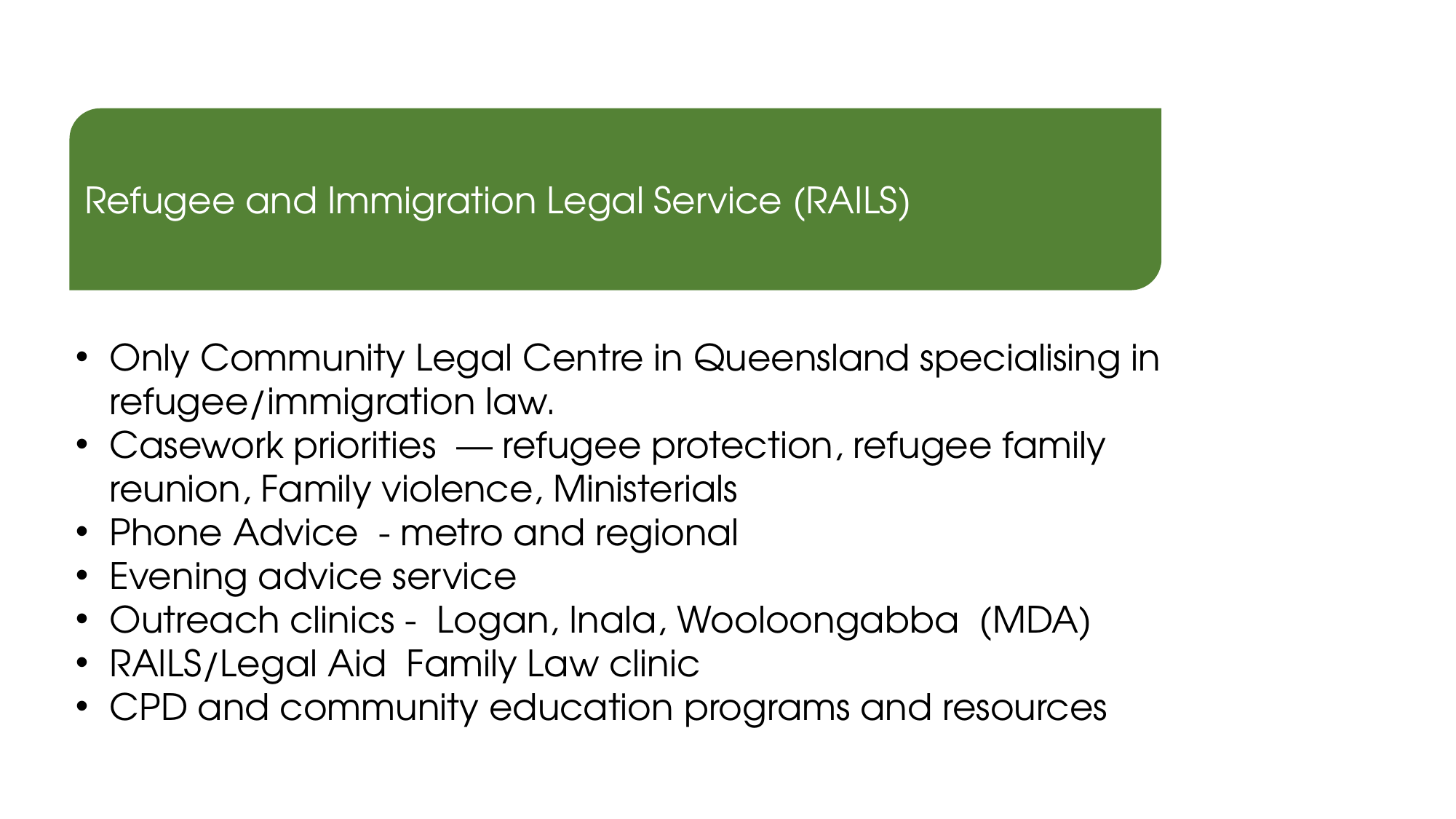

Refugee and Immigration Legal Service (RAILS)
Only Community Legal Centre in Queensland specialising in refugee/immigration law.
Casework priorities  — refugee protection, refugee family reunion, Family violence, Ministerials
Phone Advice  - metro and regional
Evening advice service
Outreach clinics -  Logan, Inala, Wooloongabba  (MDA)
RAILS/Legal Aid  Family Law clinic
CPD and community education programs and resources